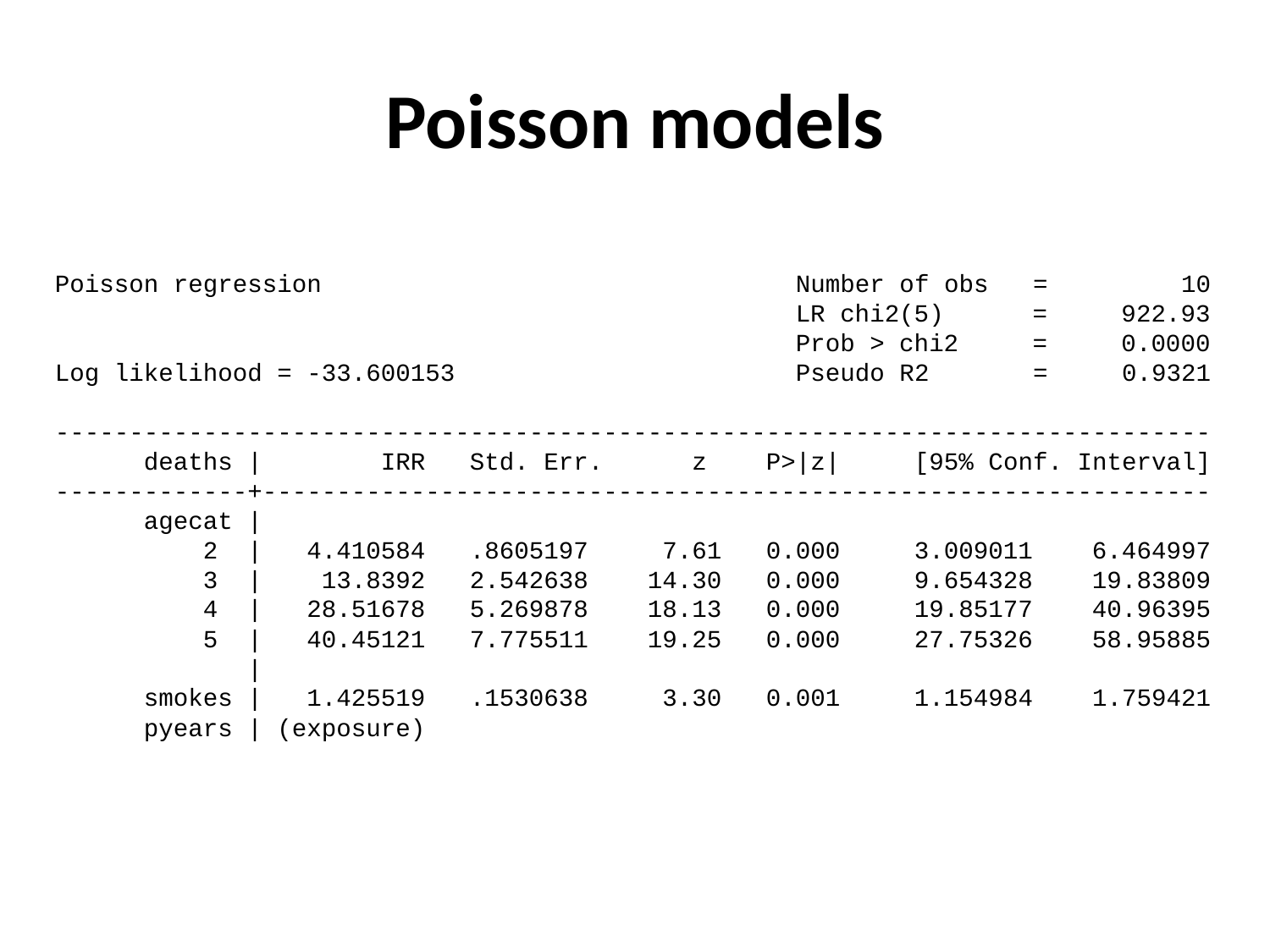

# Poisson models
Poisson regression                                Number of obs   =         10
                                                  LR chi2(5)      =     922.93
                                                  Prob > chi2     =     0.0000
Log likelihood = -33.600153                       Pseudo R2       =     0.9321

------------------------------------------------------------------------------
      deaths |        IRR   Std. Err.      z    P>|z|     [95% Conf. Interval]
-------------+----------------------------------------------------------------
      agecat |
          2  |   4.410584   .8605197     7.61   0.000     3.009011    6.464997
          3  |    13.8392   2.542638    14.30   0.000     9.654328    19.83809
          4  |   28.51678   5.269878    18.13   0.000     19.85177    40.96395
          5  |   40.45121   7.775511    19.25   0.000     27.75326    58.95885
             |
      smokes |   1.425519   .1530638     3.30   0.001     1.154984    1.759421
      pyears | (exposure)